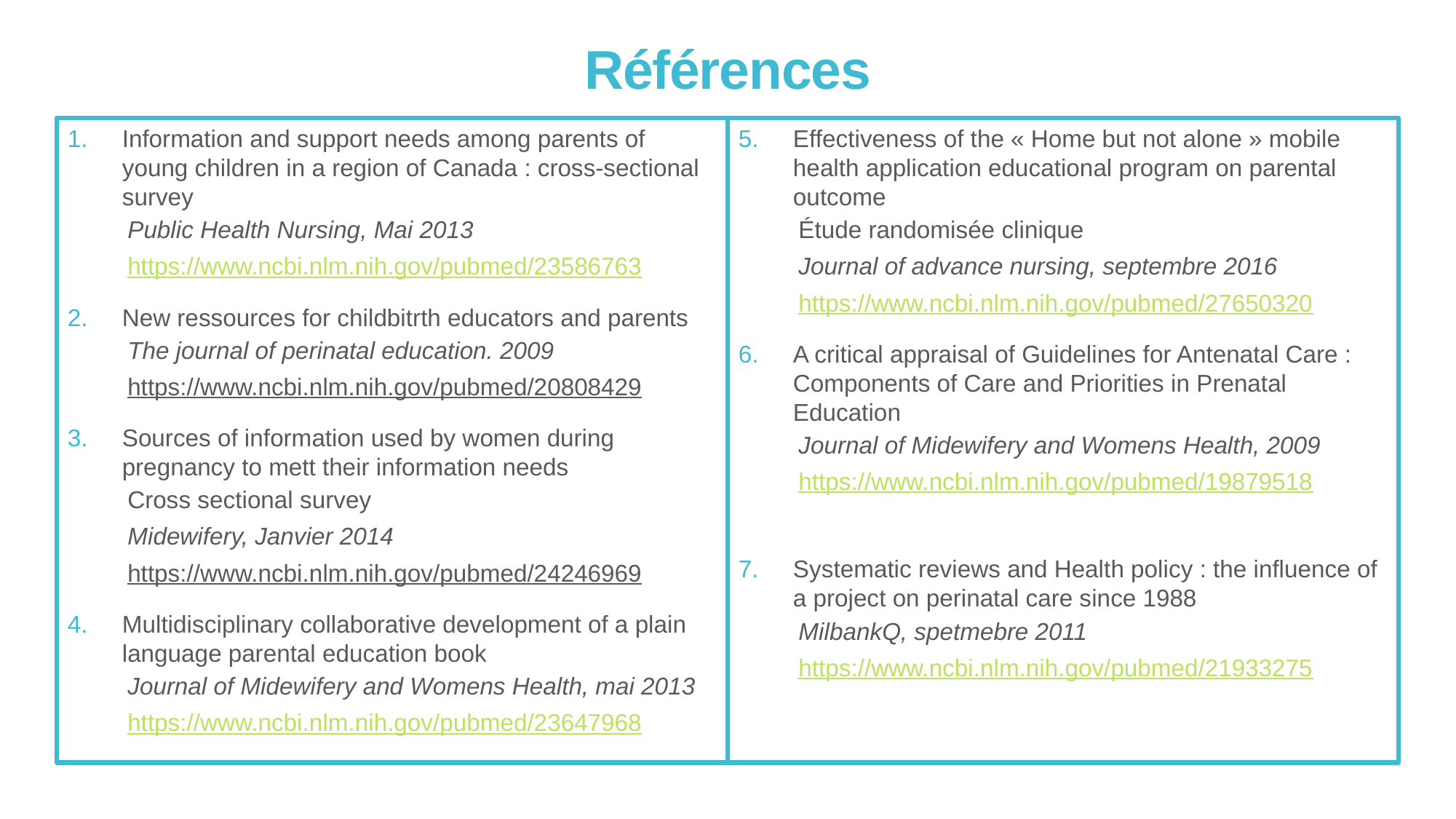

Références
Effectiveness of the « Home but not alone » mobile health application educational program on parental outcome
Étude randomisée clinique
Journal of advance nursing, septembre 2016
https://www.ncbi.nlm.nih.gov/pubmed/27650320
A critical appraisal of Guidelines for Antenatal Care : Components of Care and Priorities in Prenatal Education
Journal of Midewifery and Womens Health, 2009
https://www.ncbi.nlm.nih.gov/pubmed/19879518

Systematic reviews and Health policy : the influence of a project on perinatal care since 1988
MilbankQ, spetmebre 2011
https://www.ncbi.nlm.nih.gov/pubmed/21933275
Information and support needs among parents of young children in a region of Canada : cross-sectional survey
Public Health Nursing, Mai 2013
https://www.ncbi.nlm.nih.gov/pubmed/23586763
New ressources for childbitrth educators and parents
The journal of perinatal education. 2009
https://www.ncbi.nlm.nih.gov/pubmed/20808429
Sources of information used by women during pregnancy to mett their information needs
Cross sectional survey
Midewifery, Janvier 2014
https://www.ncbi.nlm.nih.gov/pubmed/24246969
Multidisciplinary collaborative development of a plain language parental education book
Journal of Midewifery and Womens Health, mai 2013
https://www.ncbi.nlm.nih.gov/pubmed/23647968